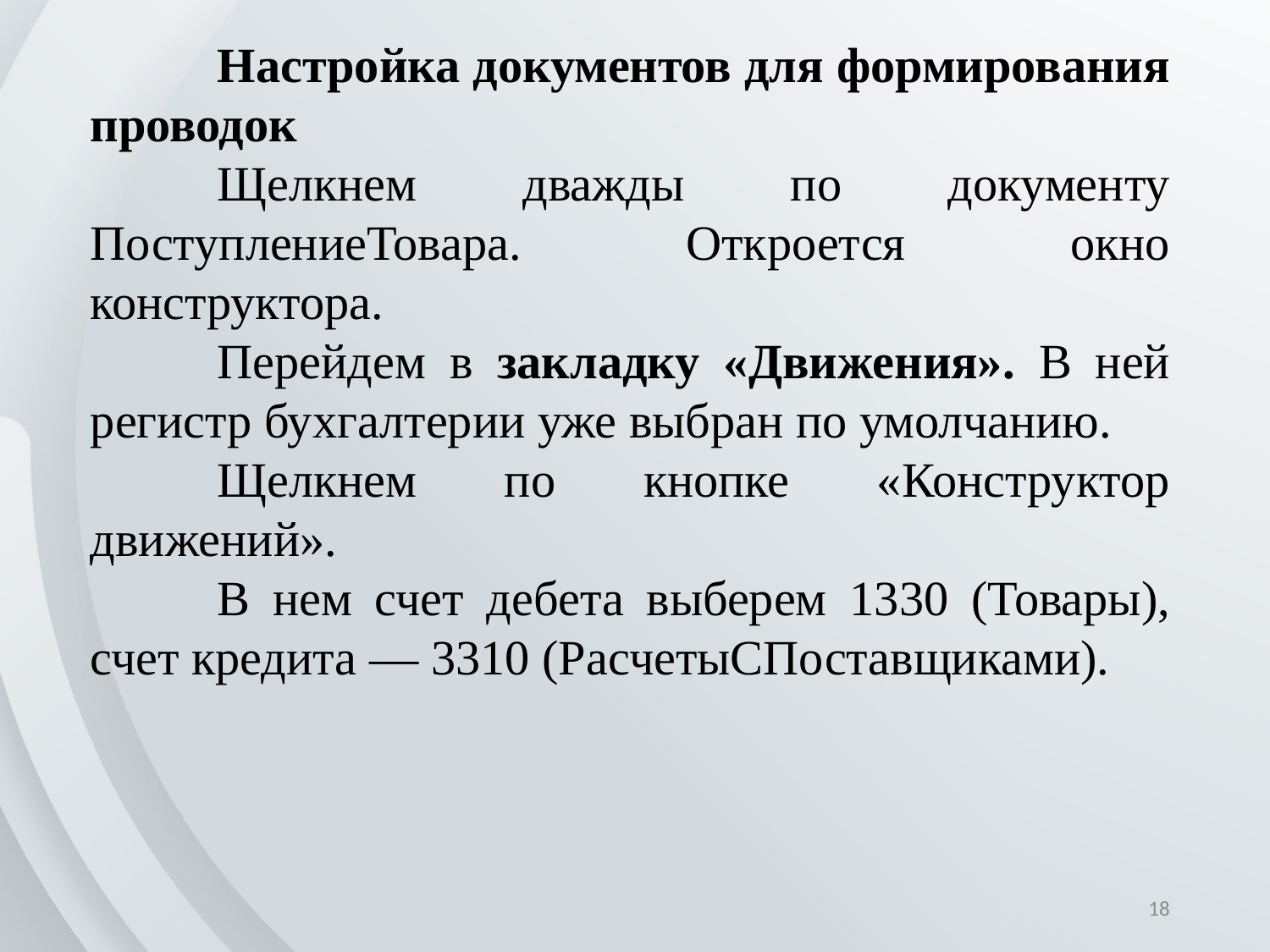

Настройка документов для формирования проводок
	Щелкнем дважды по документу ПоступлениеТовара. Откроется окно конструктора.
	Перейдем в закладку «Движения». В ней регистр бухгалтерии уже выбран по умолчанию.
	Щелкнем по кнопке «Конструктор движений».
	В нем счет дебета выберем 1330 (Товары), счет кредита — 3310 (РасчетыСПоставщиками).

18